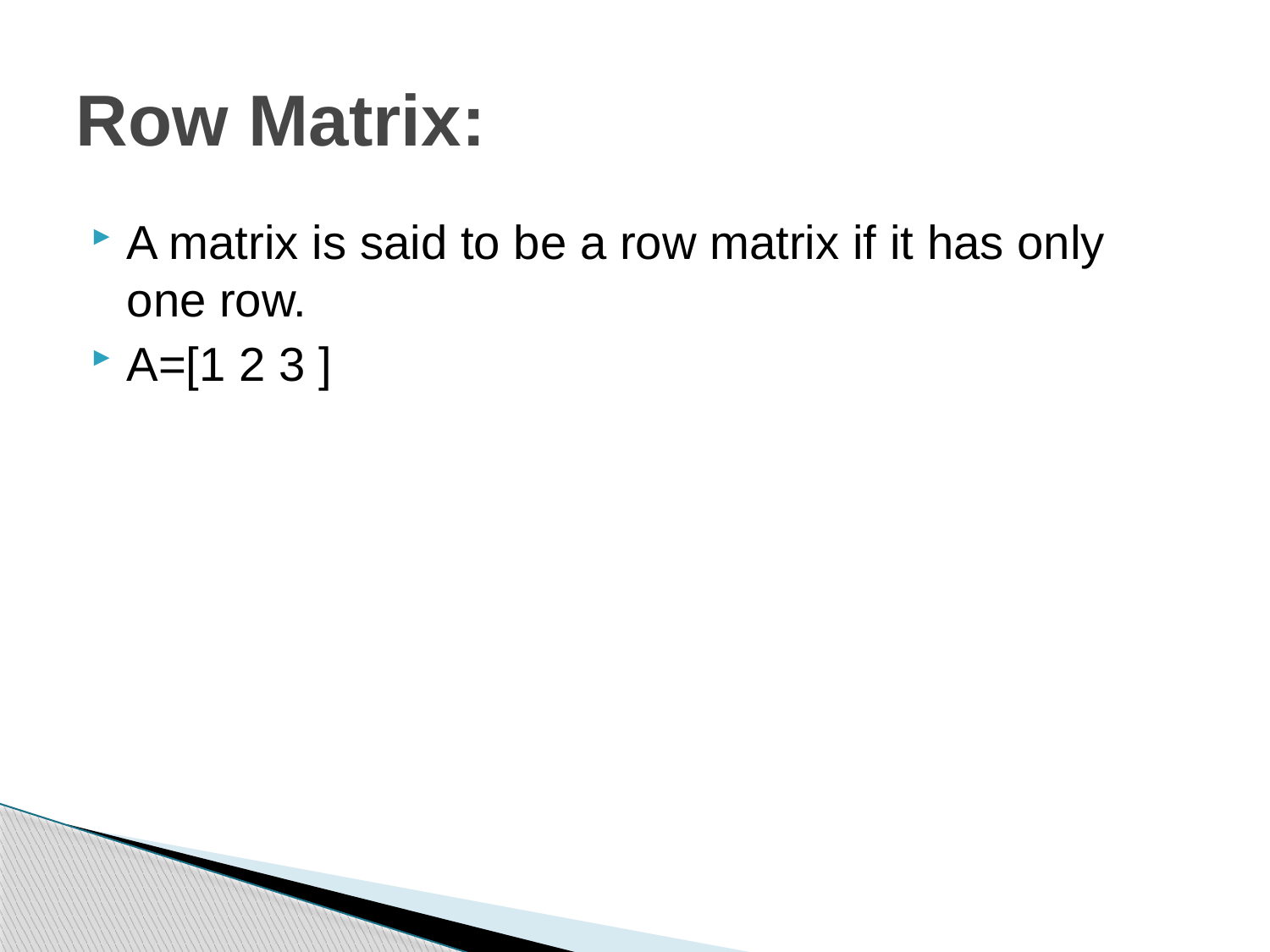

# Row Matrix:
A matrix is said to be a row matrix if it has only one row.
A=[1 2 3 ]